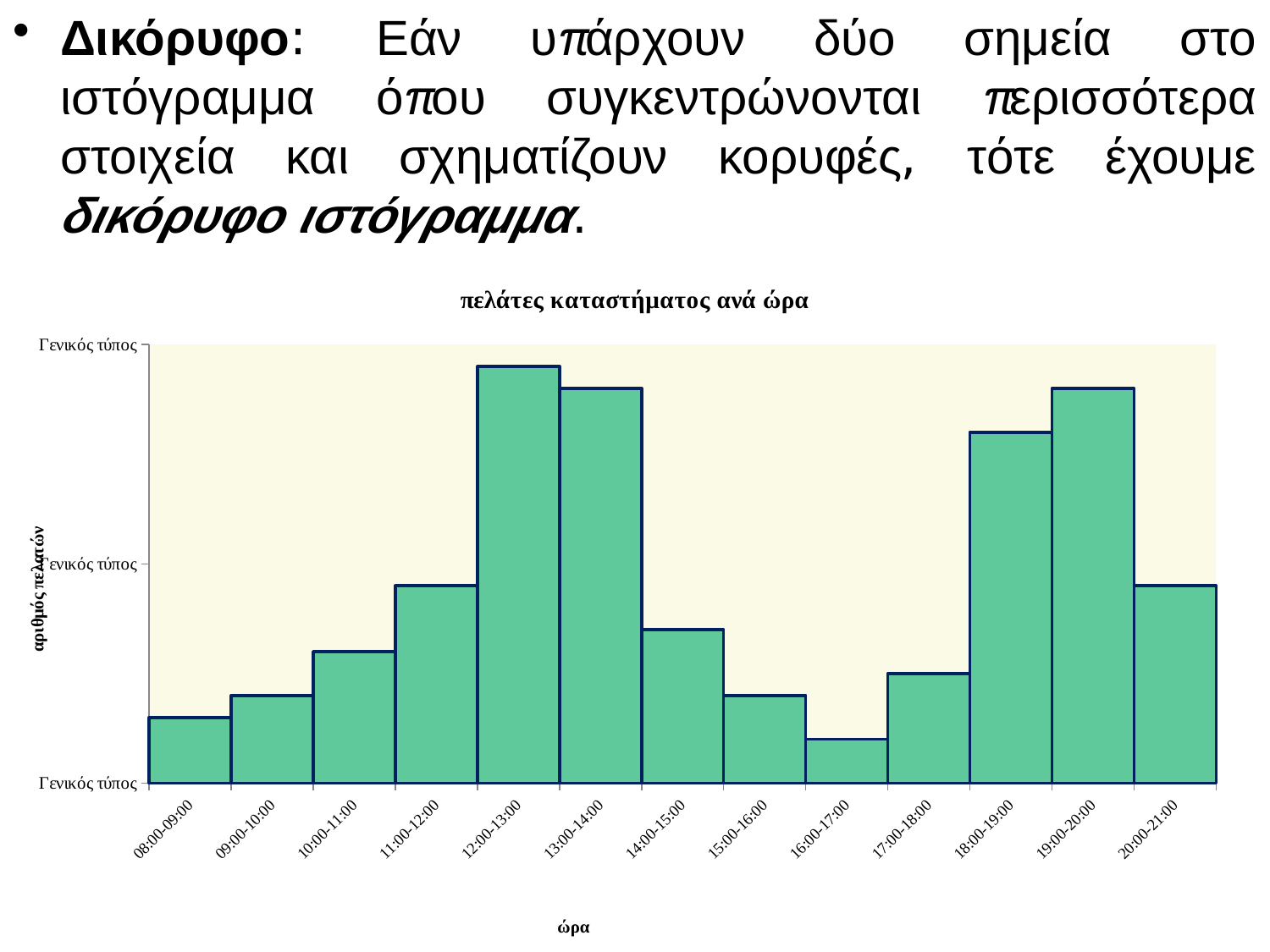

Δικόρυφο: Εάν υπάρχουν δύο σημεία στο ιστόγραμμα όπου συγκεντρώνονται περισσότερα στοιχεία και σχηματίζουν κορυφές, τότε έχουμε δικόρυφο ιστόγραμμα.

### Chart: πελάτες καταστήματος ανά ώρα

| Category |  |
|---|---|
| 08:00-09:00 | 3.0 |
| 09:00-10:00 | 4.0 |
| 10:00-11:00 | 6.0 |
| 11:00-12:00 | 9.0 |
| 12:00-13:00 | 19.0 |
| 13:00-14:00 | 18.0 |
| 14:00-15:00 | 7.0 |
| 15:00-16:00 | 4.0 |
| 16:00-17:00 | 2.0 |
| 17:00-18:00 | 5.0 |
| 18:00-19:00 | 16.0 |
| 19:00-20:00 | 18.0 |
| 20:00-21:00 | 9.0 |